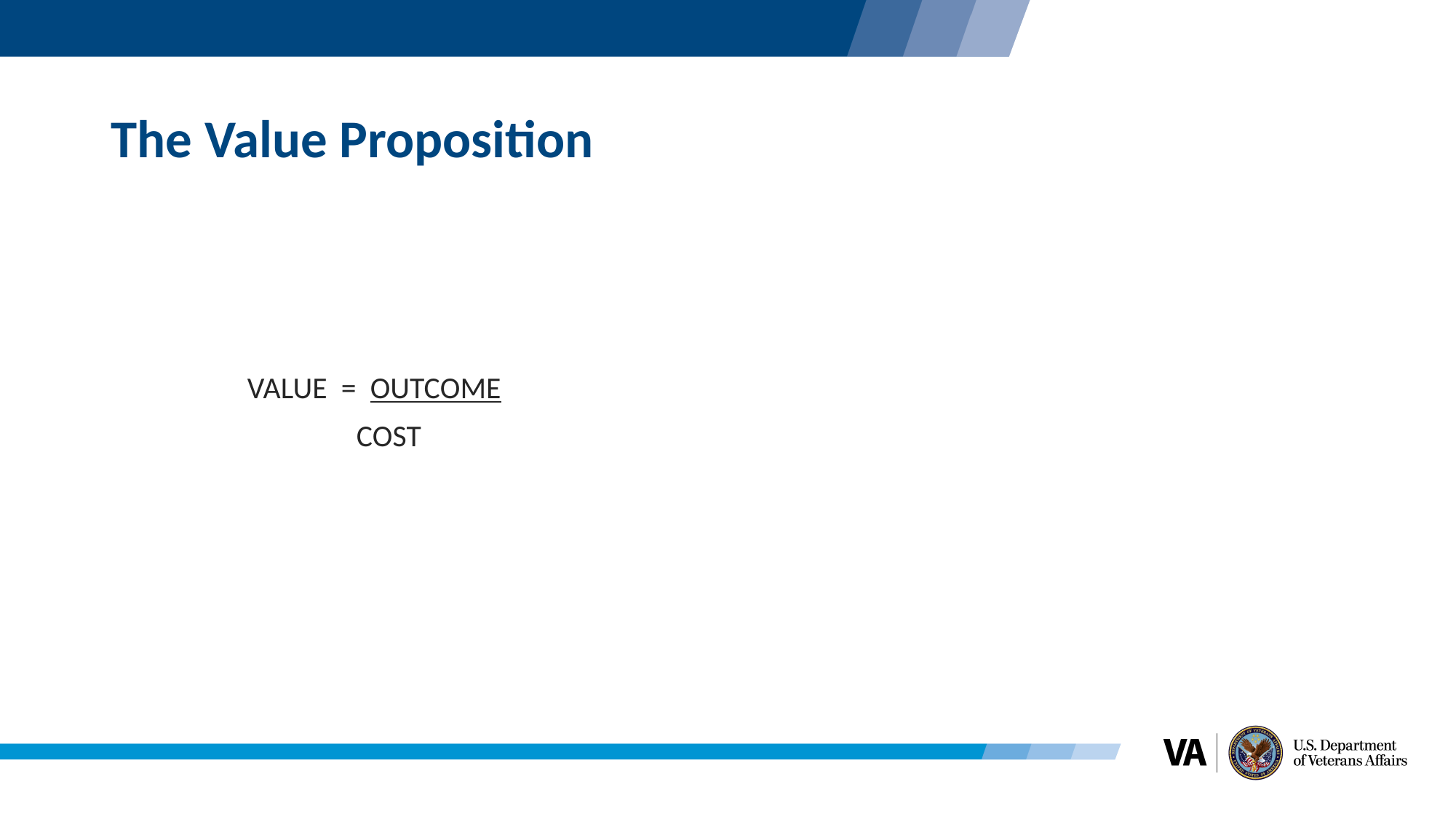

# The Value Proposition

		VALUE  =  OUTCOME
			COST